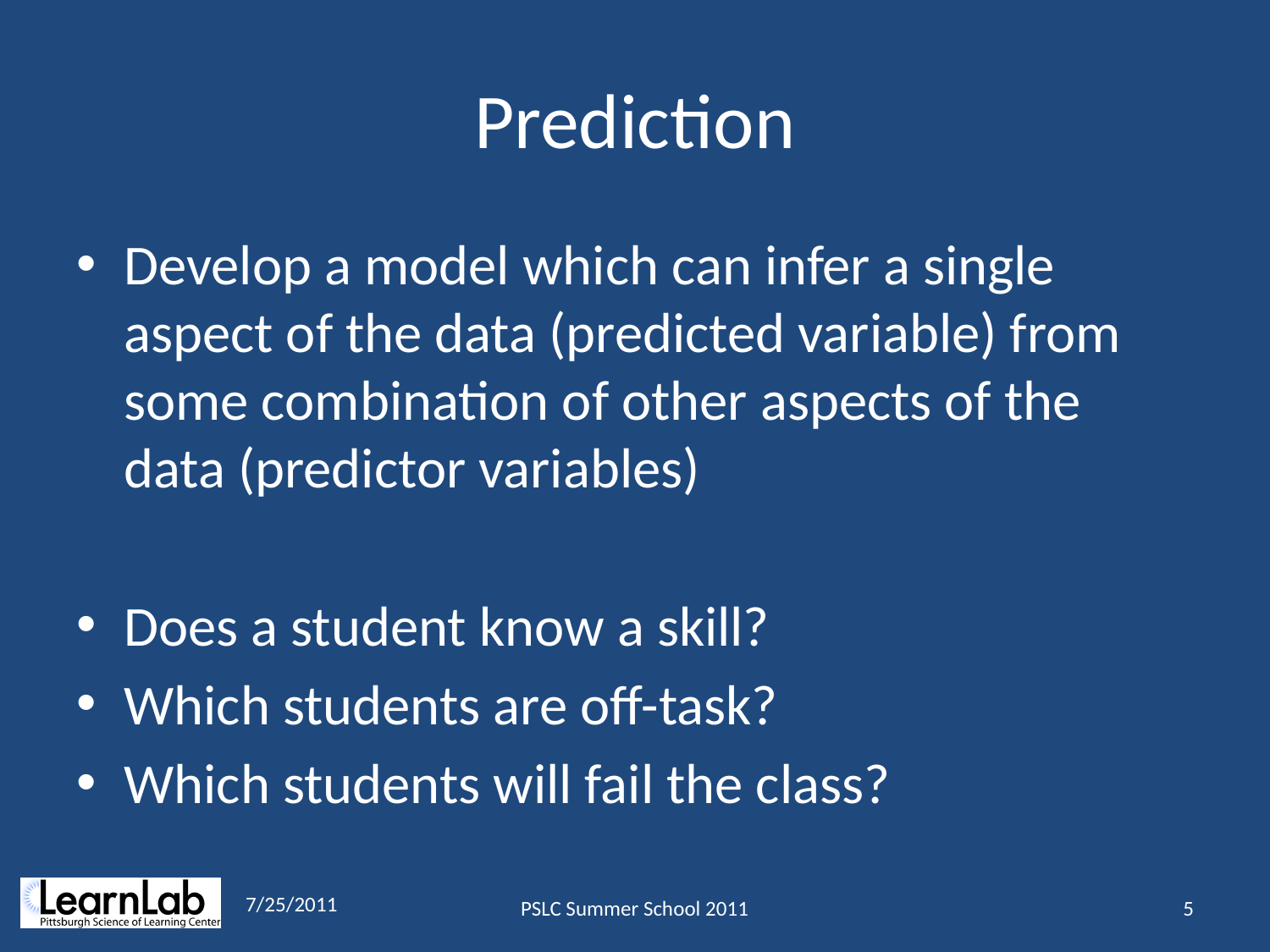

# Prediction
Develop a model which can infer a single aspect of the data (predicted variable) from some combination of other aspects of the data (predictor variables)

Does a student know a skill?
Which students are off-task?
Which students will fail the class?

7/25/2011
PSLC Summer School 2011
5